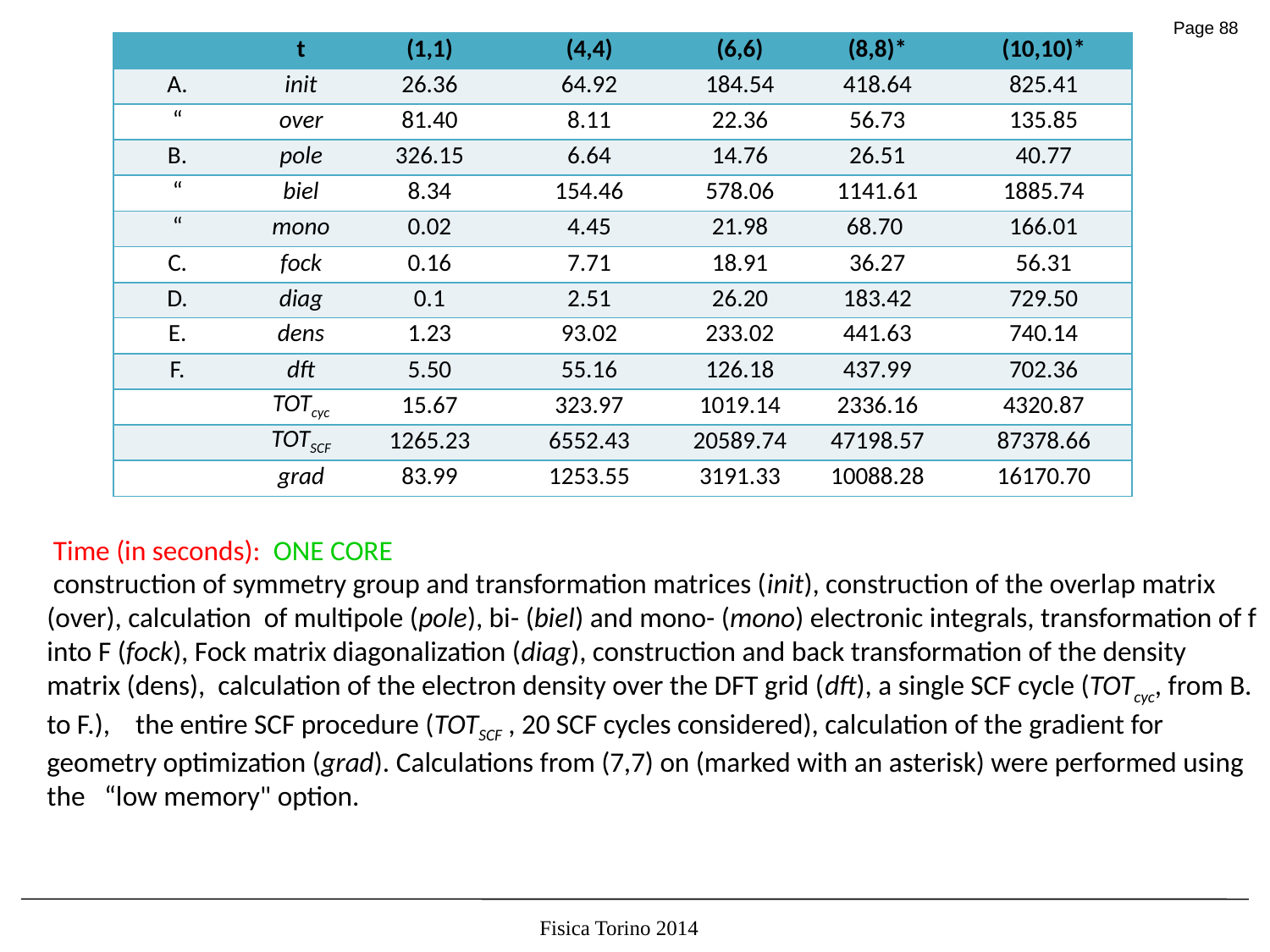

|  | t | (1,1) | (4,4) | (6,6) | (8,8)\* | (10,10)\* |
| --- | --- | --- | --- | --- | --- | --- |
| A. | init | 26.36 | 64.92 | 184.54 | 418.64 | 825.41 |
| “ | over | 81.40 | 8.11 | 22.36 | 56.73 | 135.85 |
| B. | pole | 326.15 | 6.64 | 14.76 | 26.51 | 40.77 |
| “ | biel | 8.34 | 154.46 | 578.06 | 1141.61 | 1885.74 |
| “ | mono | 0.02 | 4.45 | 21.98 | 68.70 | 166.01 |
| C. | fock | 0.16 | 7.71 | 18.91 | 36.27 | 56.31 |
| D. | diag | 0.1 | 2.51 | 26.20 | 183.42 | 729.50 |
| E. | dens | 1.23 | 93.02 | 233.02 | 441.63 | 740.14 |
| F. | dft | 5.50 | 55.16 | 126.18 | 437.99 | 702.36 |
|  | TOTcyc | 15.67 | 323.97 | 1019.14 | 2336.16 | 4320.87 |
|  | TOTSCF | 1265.23 | 6552.43 | 20589.74 | 47198.57 | 87378.66 |
|  | grad | 83.99 | 1253.55 | 3191.33 | 10088.28 | 16170.70 |
 Time (in seconds):  ONE CORE
 construction of symmetry group and transformation matrices (init), construction of the overlap matrix (over), calculation  of multipole (pole), bi- (biel) and mono- (mono) electronic integrals, transformation of f into F (fock), Fock matrix diagonalization (diag), construction and back transformation of the density matrix (dens),  calculation of the electron density over the DFT grid (dft), a single SCF cycle (TOTcyc, from B. to F.),    the entire SCF procedure (TOTSCF , 20 SCF cycles considered), calculation of the gradient for geometry optimization (grad). Calculations from (7,7) on (marked with an asterisk) were performed using the   “low memory" option.